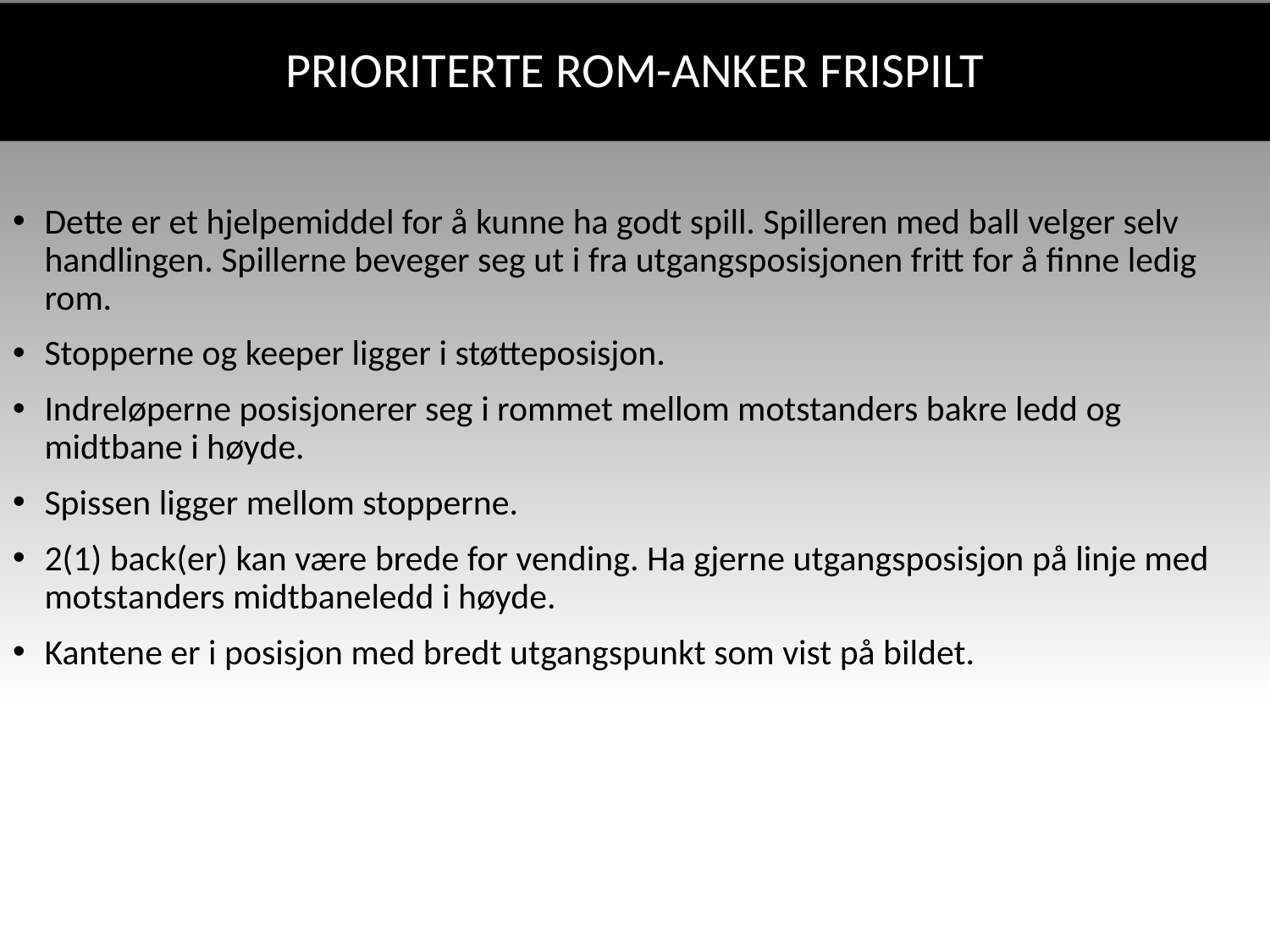

# PRIORITERTE ROM-ANKER FRISPILT

Dette er et hjelpemiddel for å kunne ha godt spill. Spilleren med ball velger selv handlingen. Spillerne beveger seg ut i fra utgangsposisjonen fritt for å finne ledig rom.
Stopperne og keeper ligger i støtteposisjon.
Indreløperne posisjonerer seg i rommet mellom motstanders bakre ledd og midtbane i høyde.
Spissen ligger mellom stopperne.
2(1) back(er) kan være brede for vending. Ha gjerne utgangsposisjon på linje med motstanders midtbaneledd i høyde.
Kantene er i posisjon med bredt utgangspunkt som vist på bildet.